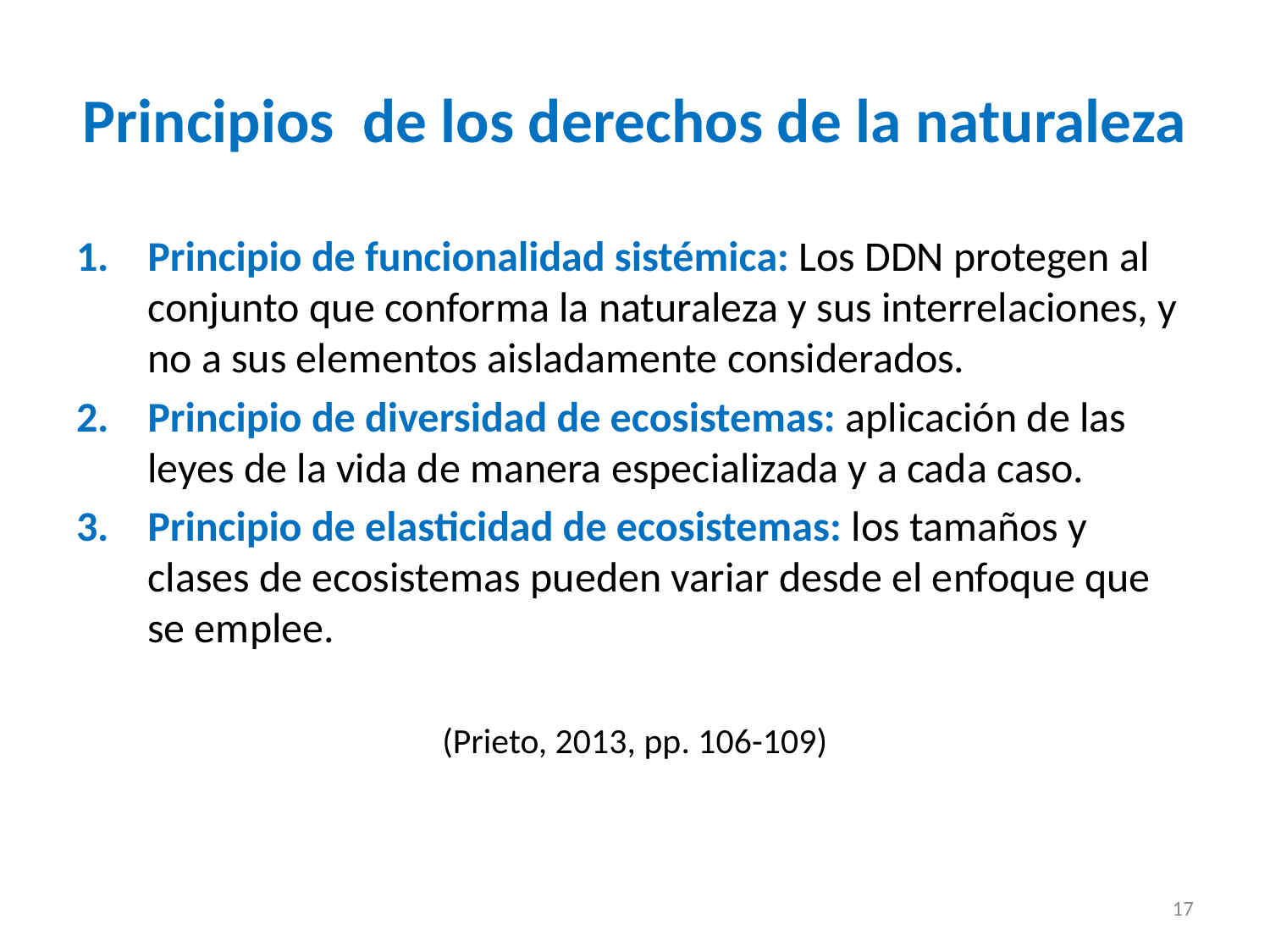

# Principios  de los derechos de la naturaleza
Principio de funcionalidad sistémica: Los DDN protegen al conjunto que conforma la naturaleza y sus interrelaciones, y no a sus elementos aisladamente considerados.
Principio de diversidad de ecosistemas: aplicación de las leyes de la vida de manera especializada y a cada caso.
Principio de elasticidad de ecosistemas: los tamaños y clases de ecosistemas pueden variar desde el enfoque que se emplee.

(Prieto, 2013, pp. 106-109)

17